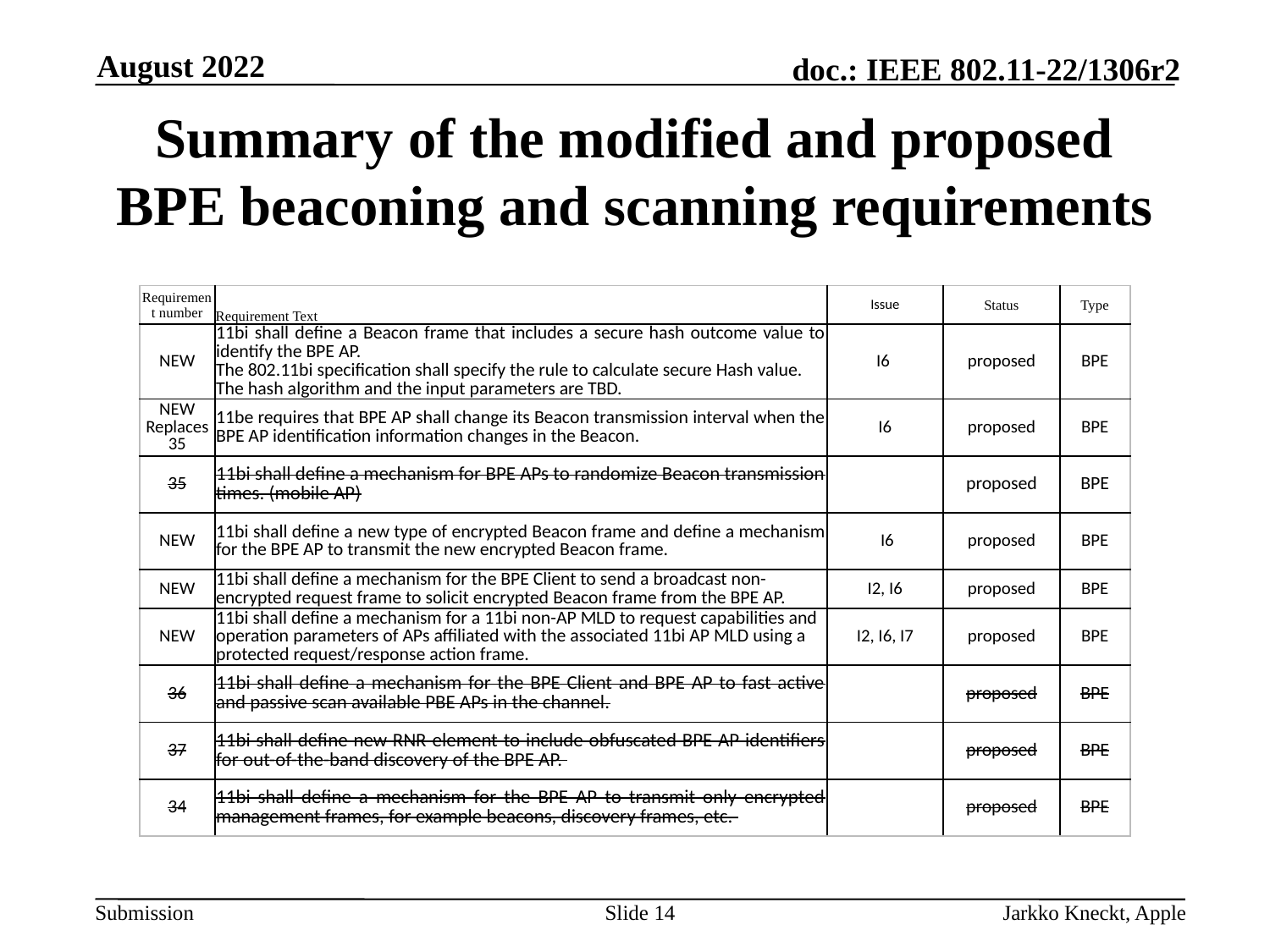

August 2022
# Summary of the modified and proposed BPE beaconing and scanning requirements
| Requirement number | Requirement Text | Issue | Status | Type |
| --- | --- | --- | --- | --- |
| NEW | 11bi shall define a Beacon frame that includes a secure hash outcome value to identify the BPE AP. The 802.11bi specification shall specify the rule to calculate secure Hash value. The hash algorithm and the input parameters are TBD. | I6 | proposed | BPE |
| NEW Replaces 35 | 11be requires that BPE AP shall change its Beacon transmission interval when the BPE AP identification information changes in the Beacon. | I6 | proposed | BPE |
| 35 | 11bi shall define a mechanism for BPE APs to randomize Beacon transmission times. (mobile AP) |  | proposed | BPE |
| NEW | 11bi shall define a new type of encrypted Beacon frame and define a mechanism for the BPE AP to transmit the new encrypted Beacon frame. | I6 | proposed | BPE |
| NEW | 11bi shall define a mechanism for the BPE Client to send a broadcast non-encrypted request frame to solicit encrypted Beacon frame from the BPE AP. | I2, I6 | proposed | BPE |
| NEW | 11bi shall define a mechanism for a 11bi non-AP MLD to request capabilities and operation parameters of APs affiliated with the associated 11bi AP MLD using a protected request/response action frame. | I2, I6, I7 | proposed | BPE |
| 36 | 11bi shall define a mechanism for the BPE Client and BPE AP to fast active and passive scan available PBE APs in the channel. |  | proposed | BPE |
| 37 | 11bi shall define new RNR element to include obfuscated BPE AP identifiers for out-of-the-band discovery of the BPE AP. |  | proposed | BPE |
| 34 | 11bi shall define a mechanism for the BPE AP to transmit only encrypted management frames, for example beacons, discovery frames, etc. |  | proposed | BPE |
Slide 14
Jarkko Kneckt, Apple